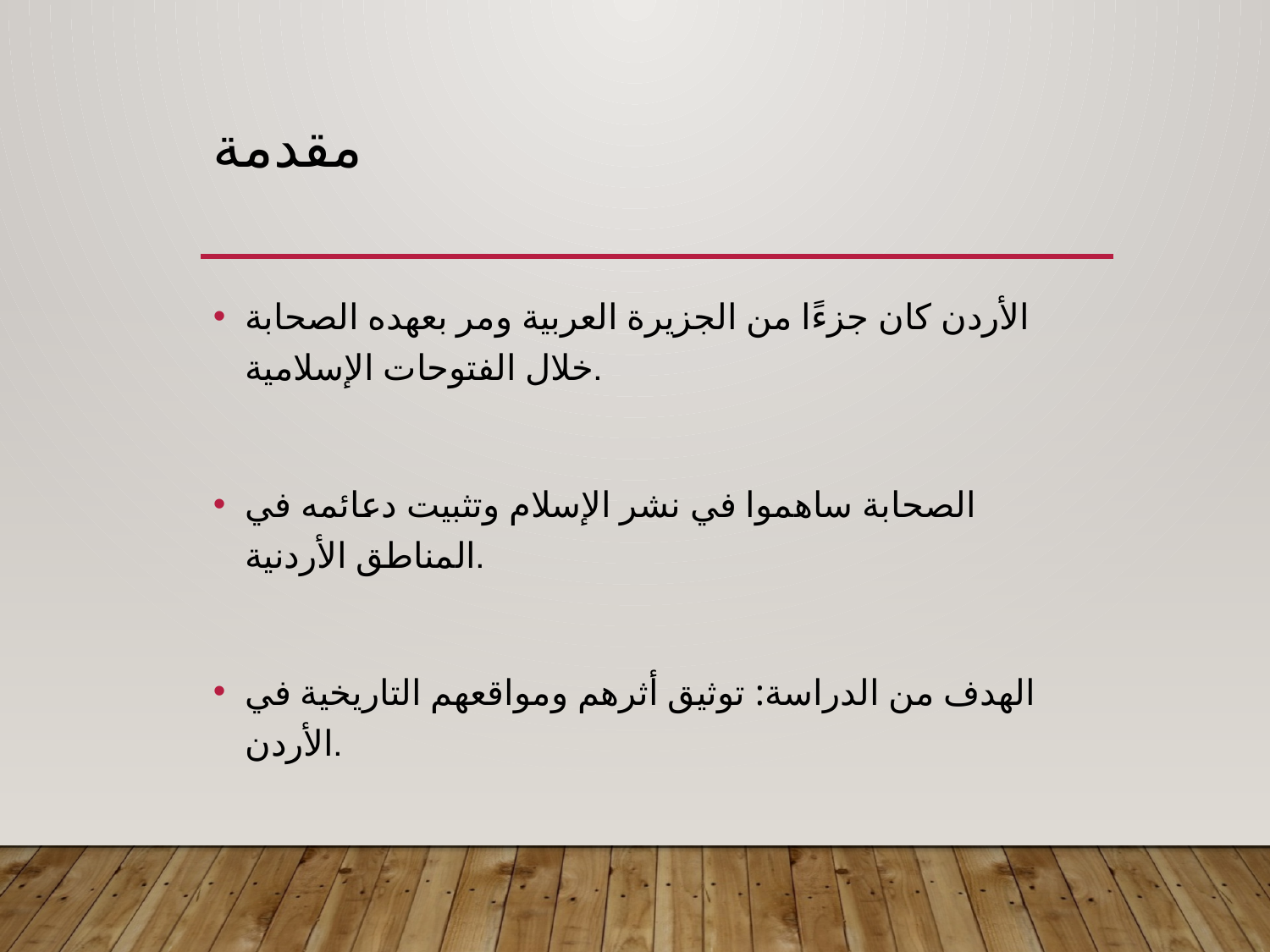

# مقدمة
الأردن كان جزءًا من الجزيرة العربية ومر بعهده الصحابة خلال الفتوحات الإسلامية.

الصحابة ساهموا في نشر الإسلام وتثبيت دعائمه في المناطق الأردنية.

الهدف من الدراسة: توثيق أثرهم ومواقعهم التاريخية في الأردن.